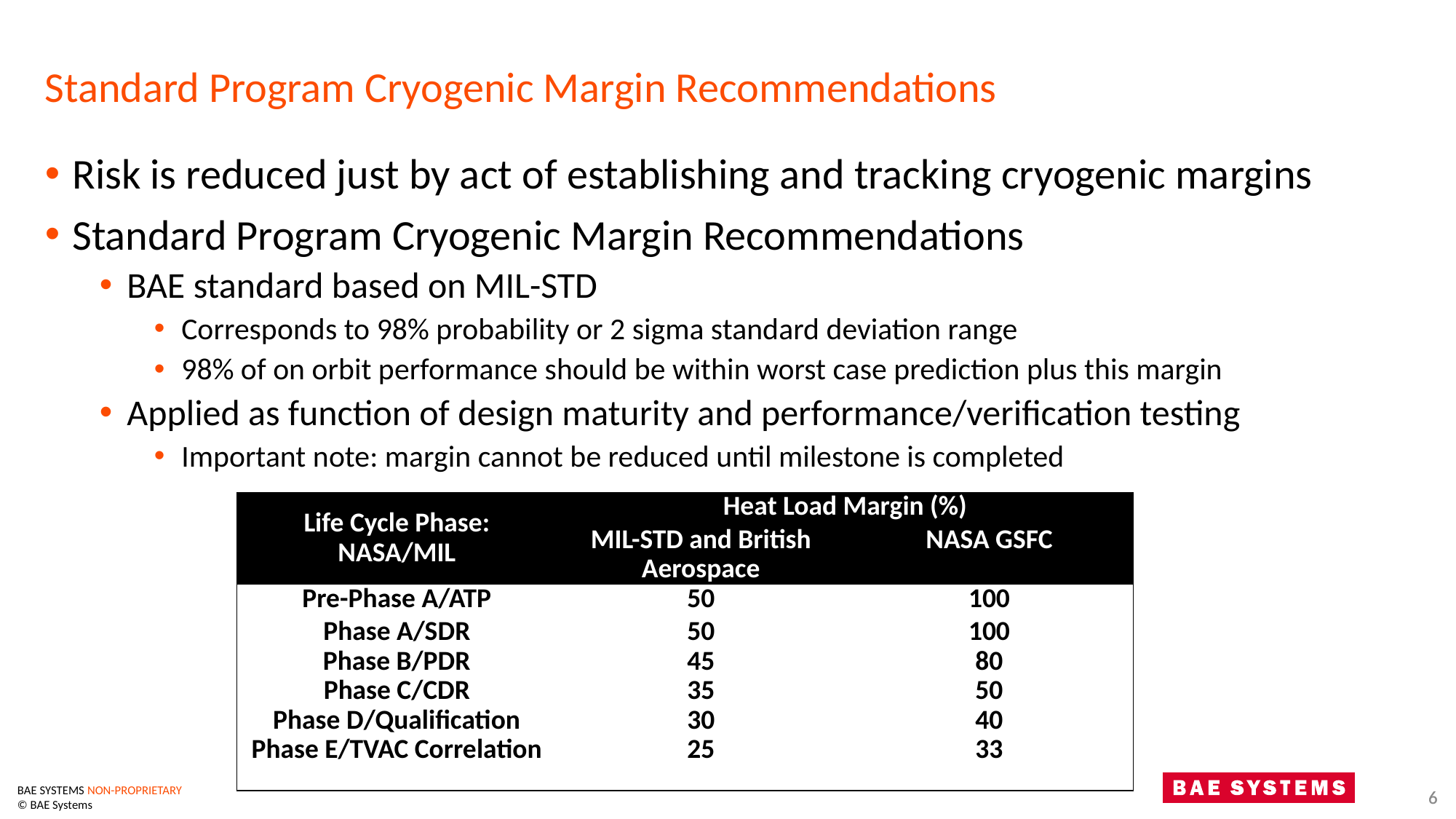

# Standard Program Cryogenic Margin Recommendations
Risk is reduced just by act of establishing and tracking cryogenic margins
Standard Program Cryogenic Margin Recommendations
BAE standard based on MIL-STD
Corresponds to 98% probability or 2 sigma standard deviation range
98% of on orbit performance should be within worst case prediction plus this margin
Applied as function of design maturity and performance/verification testing
Important note: margin cannot be reduced until milestone is completed
| Life Cycle Phase: NASA/MIL | Heat Load Margin (%) |  |
| --- | --- | --- |
|  | MIL-STD and British Aerospace | NASA GSFC |
| Pre-Phase A/ATP | 50 | 100 |
| Phase A/SDR Phase B/PDR Phase C/CDR Phase D/Qualification Phase E/TVAC Correlation | 50 45 35 30 25 | 100 80 50 40 33 |